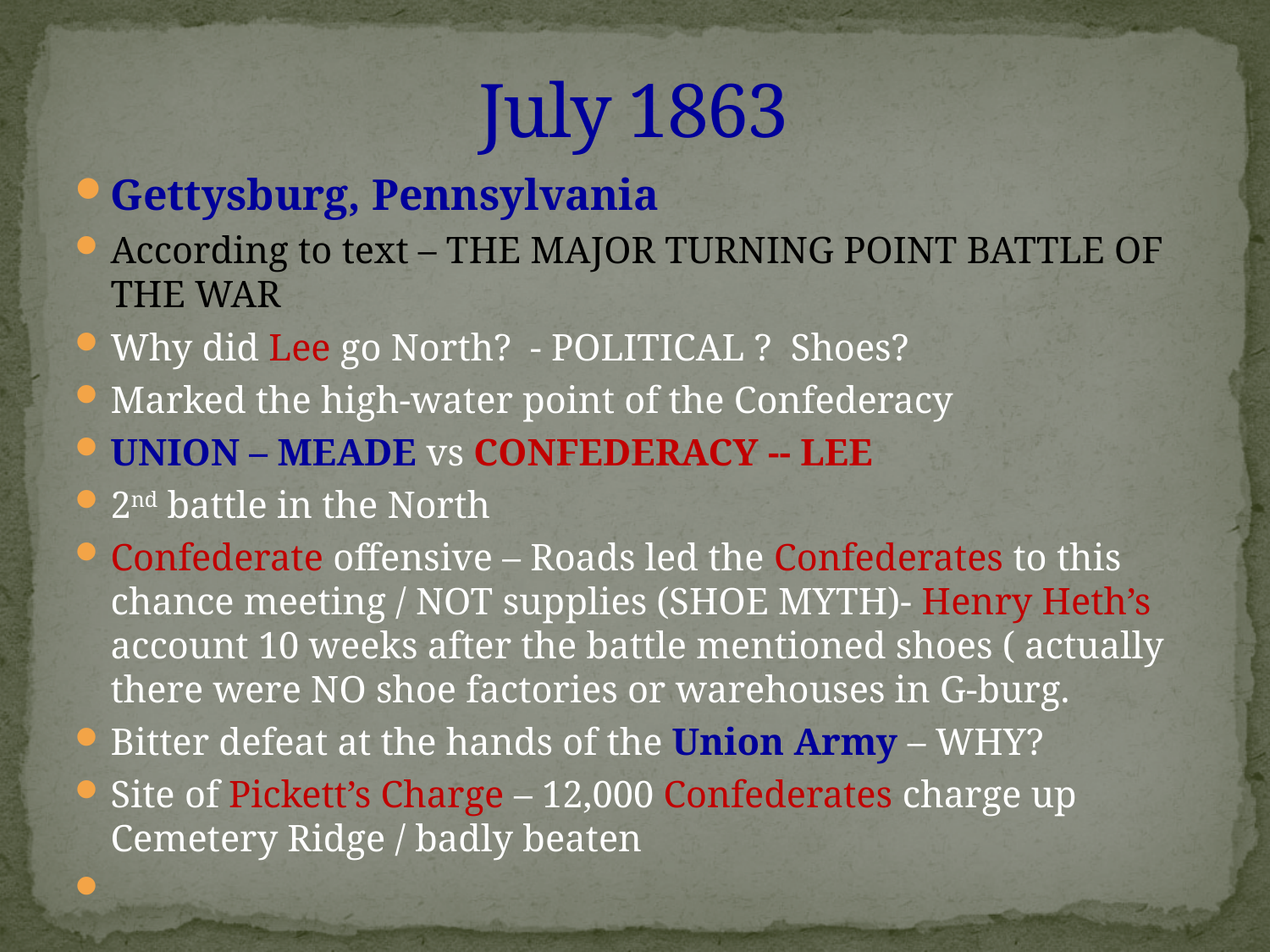

# July 1863
Gettysburg, Pennsylvania
According to text – THE MAJOR TURNING POINT BATTLE OF THE WAR
Why did Lee go North?  - POLITICAL ?  Shoes?
Marked the high-water point of the Confederacy
UNION – MEADE vs CONFEDERACY -- LEE
2nd battle in the North
Confederate offensive – Roads led the Confederates to this chance meeting / NOT supplies (SHOE MYTH)- Henry Heth’s account 10 weeks after the battle mentioned shoes ( actually there were NO shoe factories or warehouses in G-burg.
Bitter defeat at the hands of the Union Army – WHY?
Site of Pickett’s Charge – 12,000 Confederates charge up Cemetery Ridge / badly beaten